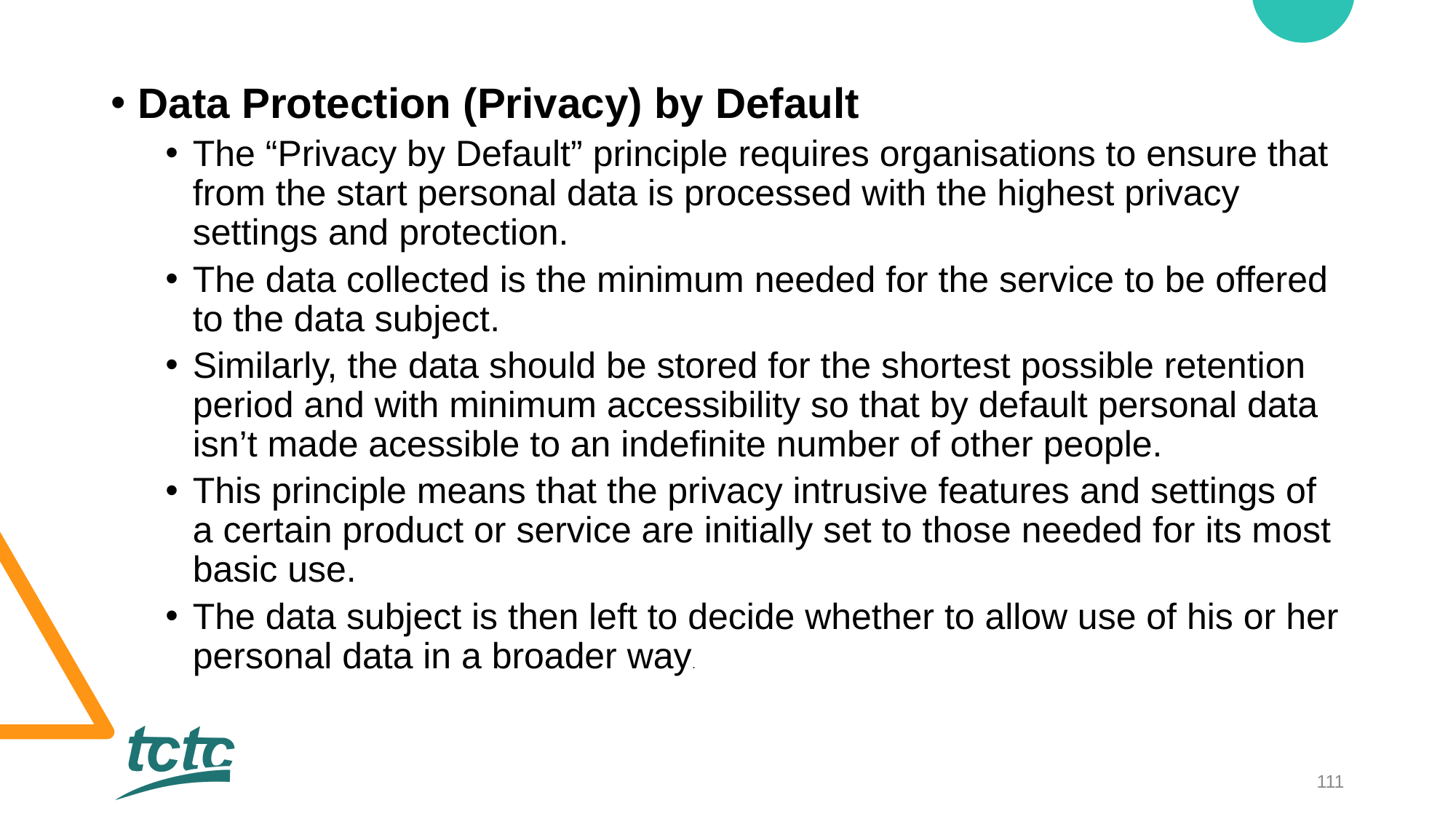

Data Protection (Privacy) by Default
The “Privacy by Default” principle requires organisations to ensure that from the start personal data is processed with the highest privacy settings and protection.
The data collected is the minimum needed for the service to be offered to the data subject.
Similarly, the data should be stored for the shortest possible retention period and with minimum accessibility so that by default personal data isn’t made acessible to an indefinite number of other people.
This principle means that the privacy intrusive features and settings of a certain product or service are initially set to those needed for its most basic use.
The data subject is then left to decide whether to allow use of his or her personal data in a broader way.
111